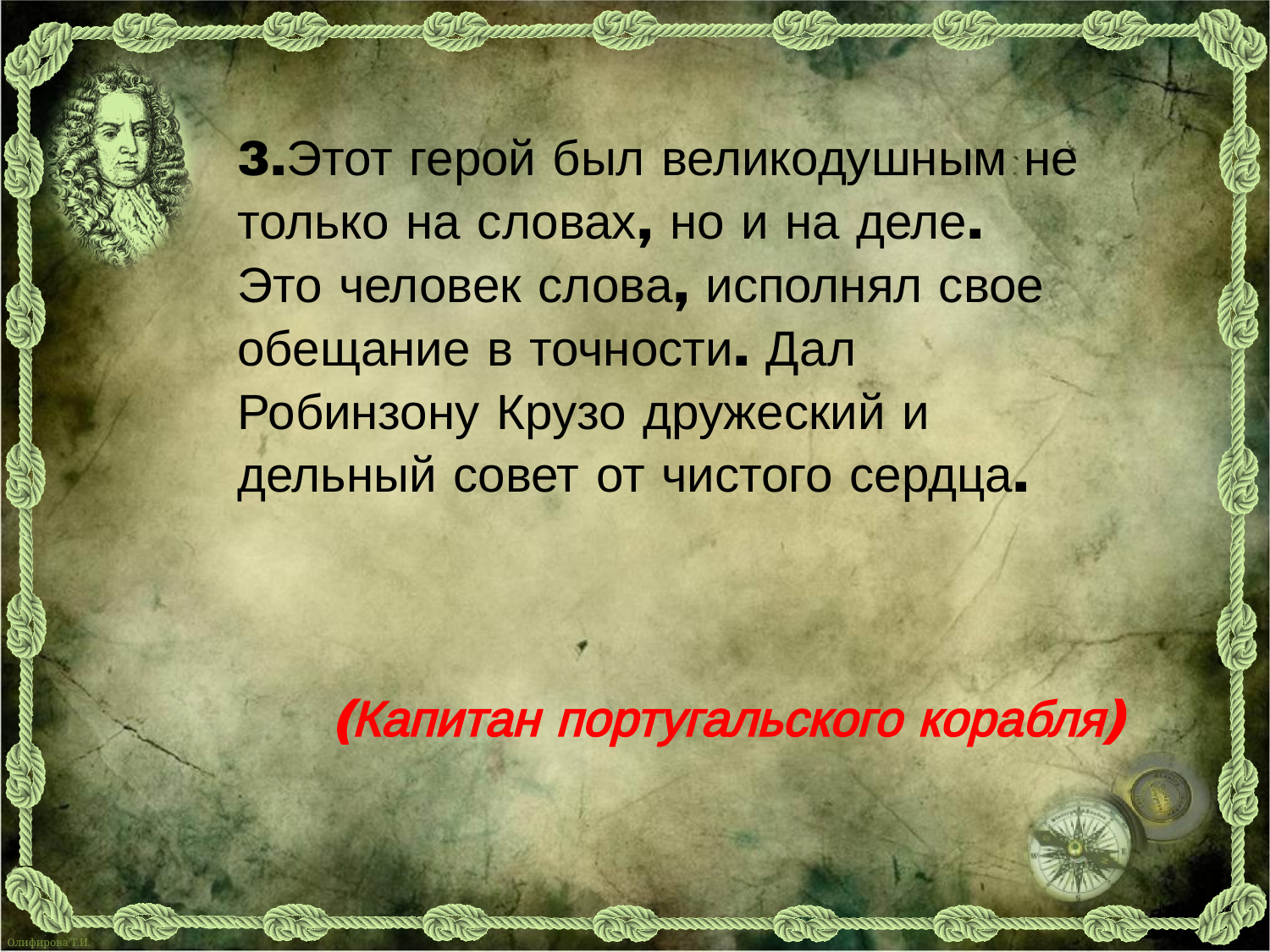

3.Этот герой был великодушным не только на словах, но и на деле. Это человек слова, исполнял свое обещание в точности. Дал Робинзону Крузо дружеский и дельный совет от чистого сердца.
(Капитан португальского корабля)